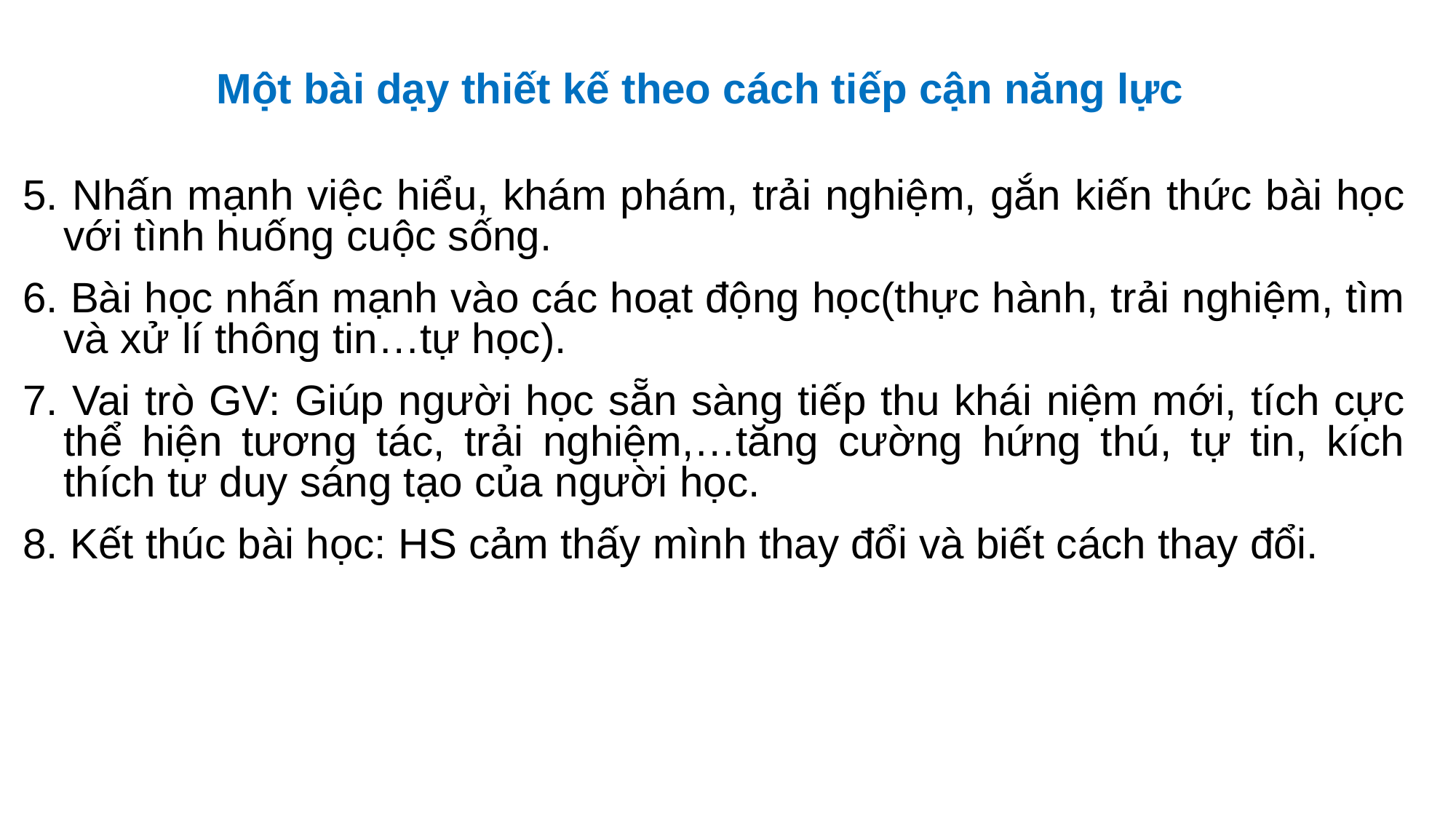

Một bài dạy thiết kế theo cách tiếp cận năng lực
5. Nhấn mạnh việc hiểu, khám phám, trải nghiệm, gắn kiến thức bài học với tình huống cuộc sống.
6. Bài học nhấn mạnh vào các hoạt động học(thực hành, trải nghiệm, tìm và xử lí thông tin…tự học).
7. Vai trò GV: Giúp người học sẵn sàng tiếp thu khái niệm mới, tích cực thể hiện tương tác, trải nghiệm,…tăng cường hứng thú, tự tin, kích thích tư duy sáng tạo của người học.
8. Kết thúc bài học: HS cảm thấy mình thay đổi và biết cách thay đổi.